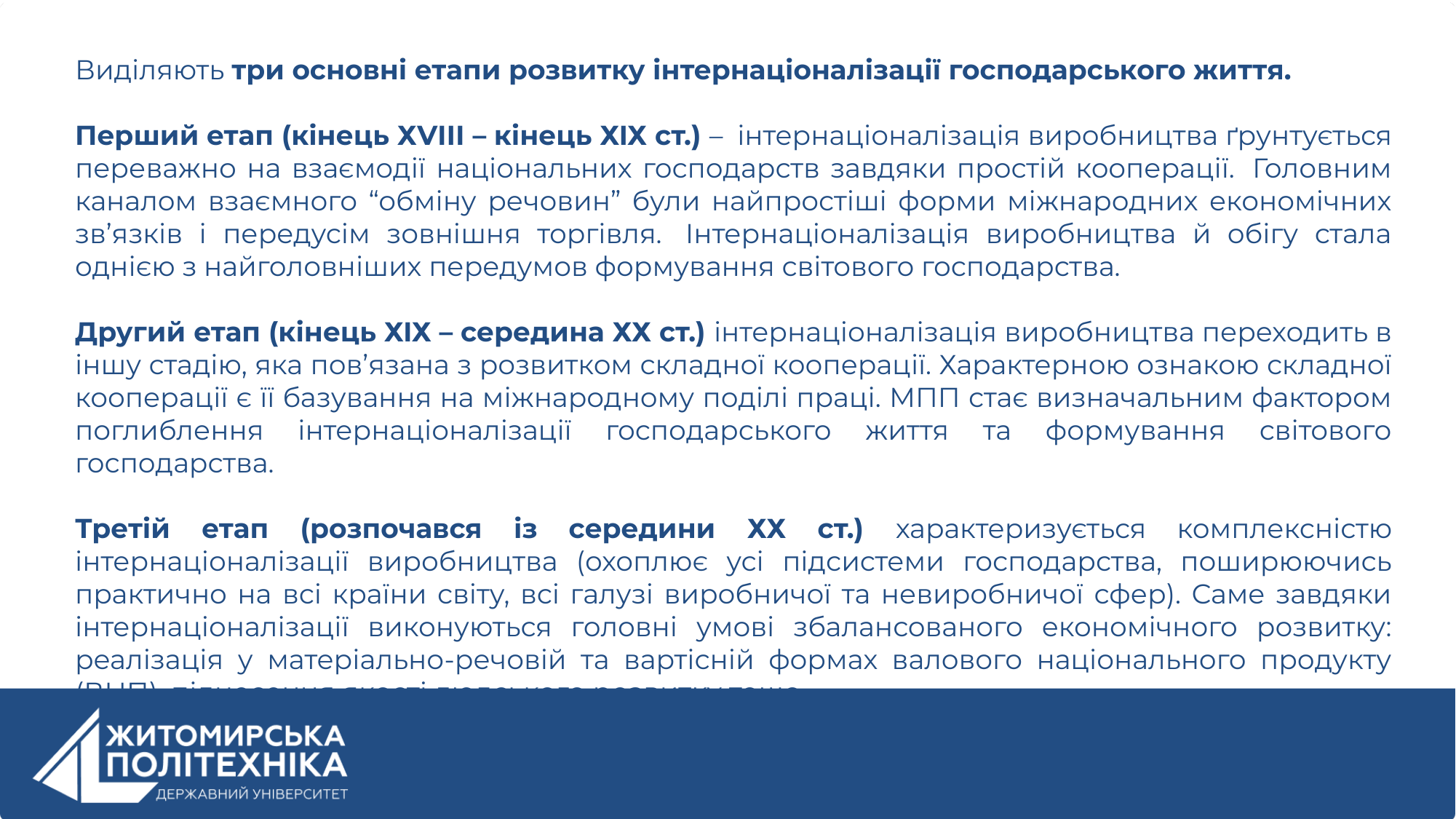

Виділяють три основні етапи розвитку інтернаціоналізації господарського життя.
Перший етап (кінець ХVІІІ – кінець ХІХ ст.) –  інтернаціоналізація виробництва ґрунтується переважно на взаємодії національних господарств завдяки простій кооперації.  Головним каналом взаємного “обміну речовин” були найпростіші форми міжнародних економічних зв’язків і передусім зовнішня торгівля.  Інтернаціоналізація виробництва й обігу стала однією з найголовніших передумов формування світового господарства.
Другий етап (кінець ХІХ – середина ХХ ст.) інтернаціоналізація виробництва переходить в іншу стадію, яка пов’язана з розвитком складної кооперації. Характерною ознакою складної кооперації є її базування на міжнародному поділі праці. МПП стає визначальним фактором поглиблення інтернаціоналізації господарського життя та формування світового господарства.
Третій етап (розпочався із середини ХХ ст.) характеризується комплексністю інтернаціоналізації виробництва (охоплює усі підсистеми господарства, поширюючись практично на всі країни світу, всі галузі виробничої та невиробничої сфер). Саме завдяки інтернаціоналізації виконуються головні умові збалансованого економічного розвитку: реалізація у матеріально-речовій та вартісній формах валового національного продукту (ВНП), піднесення якості людського розвитку тощо.